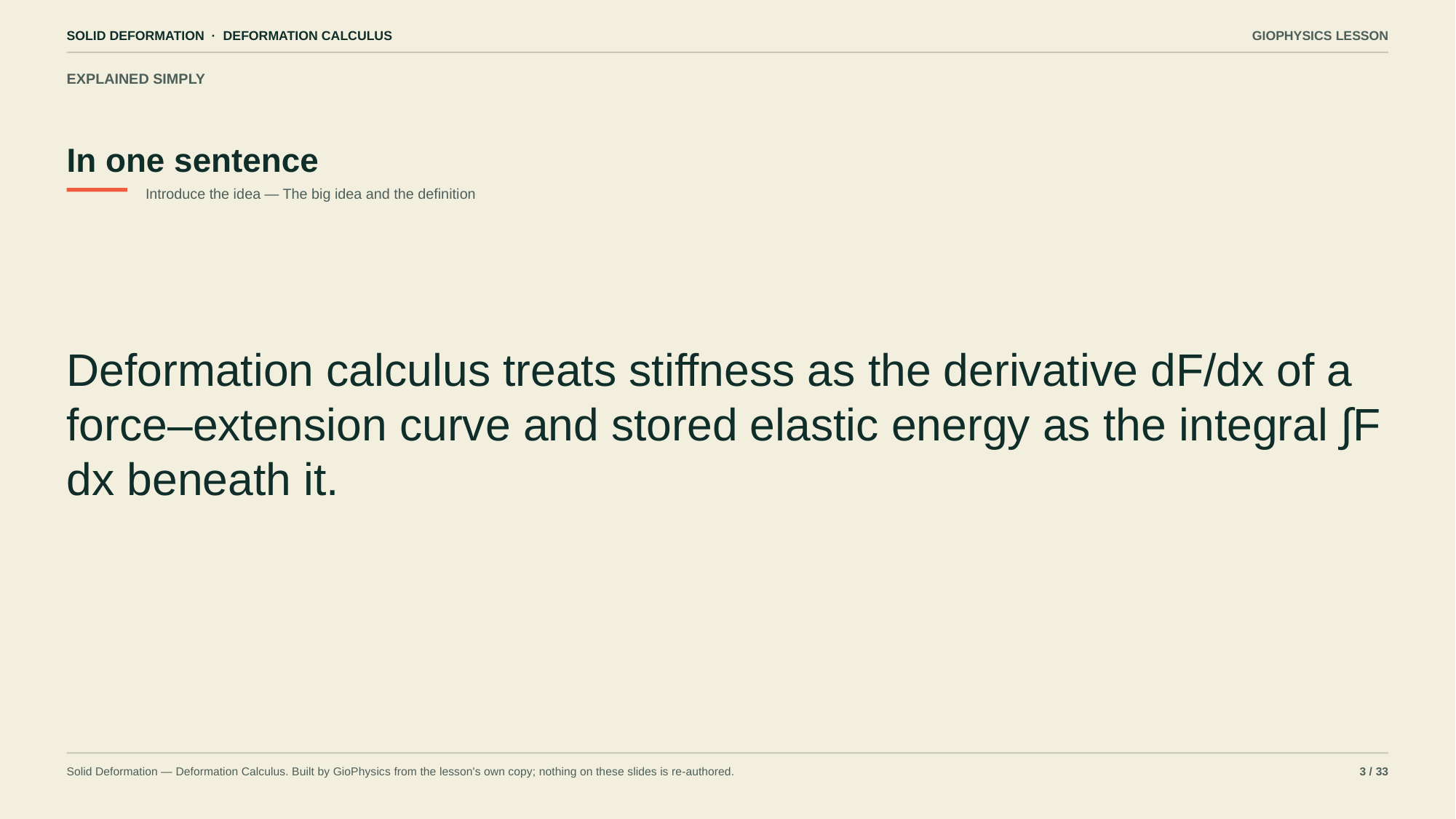

SOLID DEFORMATION  ·  DEFORMATION CALCULUS
GIOPHYSICS LESSON

EXPLAINED SIMPLY
In one sentence
Introduce the idea — The big idea and the definition

Deformation calculus treats stiffness as the derivative dF/dx of a force–extension curve and stored elastic energy as the integral ∫F dx beneath it.

Solid Deformation — Deformation Calculus. Built by GioPhysics from the lesson's own copy; nothing on these slides is re-authored.
3 / 33